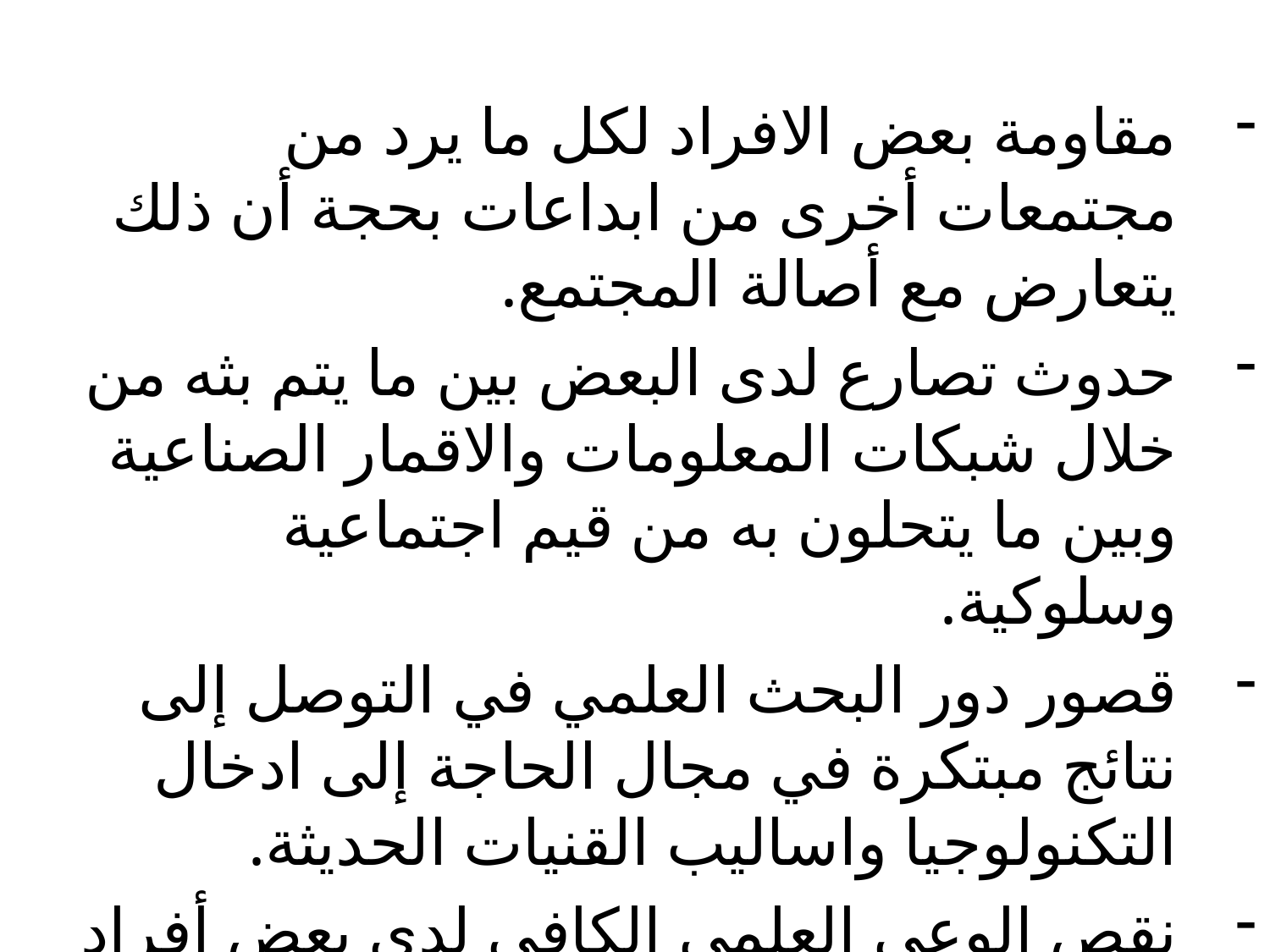

مقاومة بعض الافراد لكل ما يرد من مجتمعات أخرى من ابداعات بحجة أن ذلك يتعارض مع أصالة المجتمع.
حدوث تصارع لدى البعض بين ما يتم بثه من خلال شبكات المعلومات والاقمار الصناعية وبين ما يتحلون به من قيم اجتماعية وسلوكية.
قصور دور البحث العلمي في التوصل إلى نتائج مبتكرة في مجال الحاجة إلى ادخال التكنولوجيا واساليب القنيات الحديثة.
نقص الوعي العلمي الكافي لدى بعض أفراد المجتمع وخاصة الأميين منهم ابجديا وثقافيا.